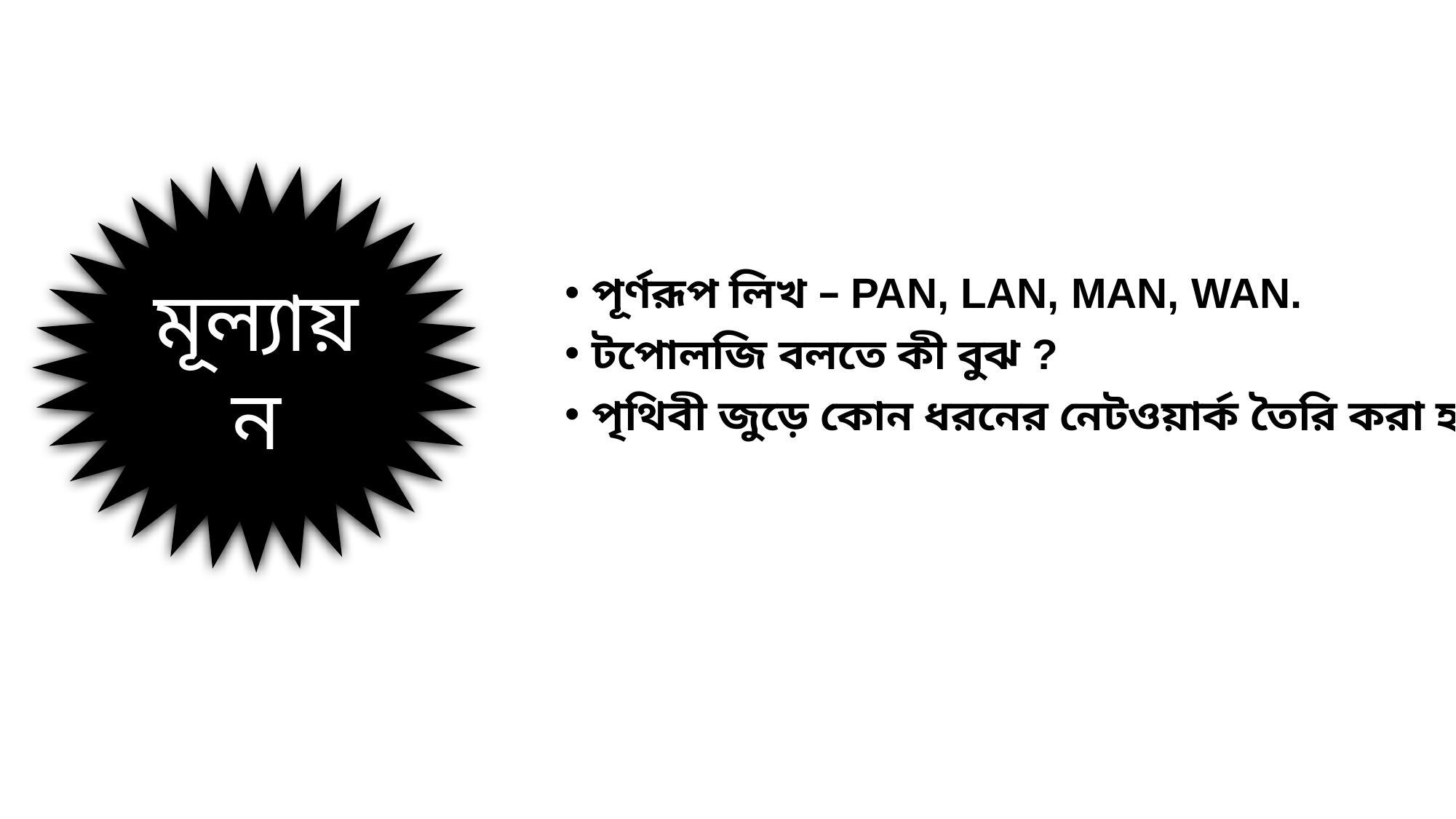

পূর্ণরূপ লিখ – PAN, LAN, MAN, WAN.
টপোলজি বলতে কী বুঝ ?
পৃথিবী জুড়ে কোন ধরনের নেটওয়ার্ক তৈরি করা হয় ?

মূল্যায়ন